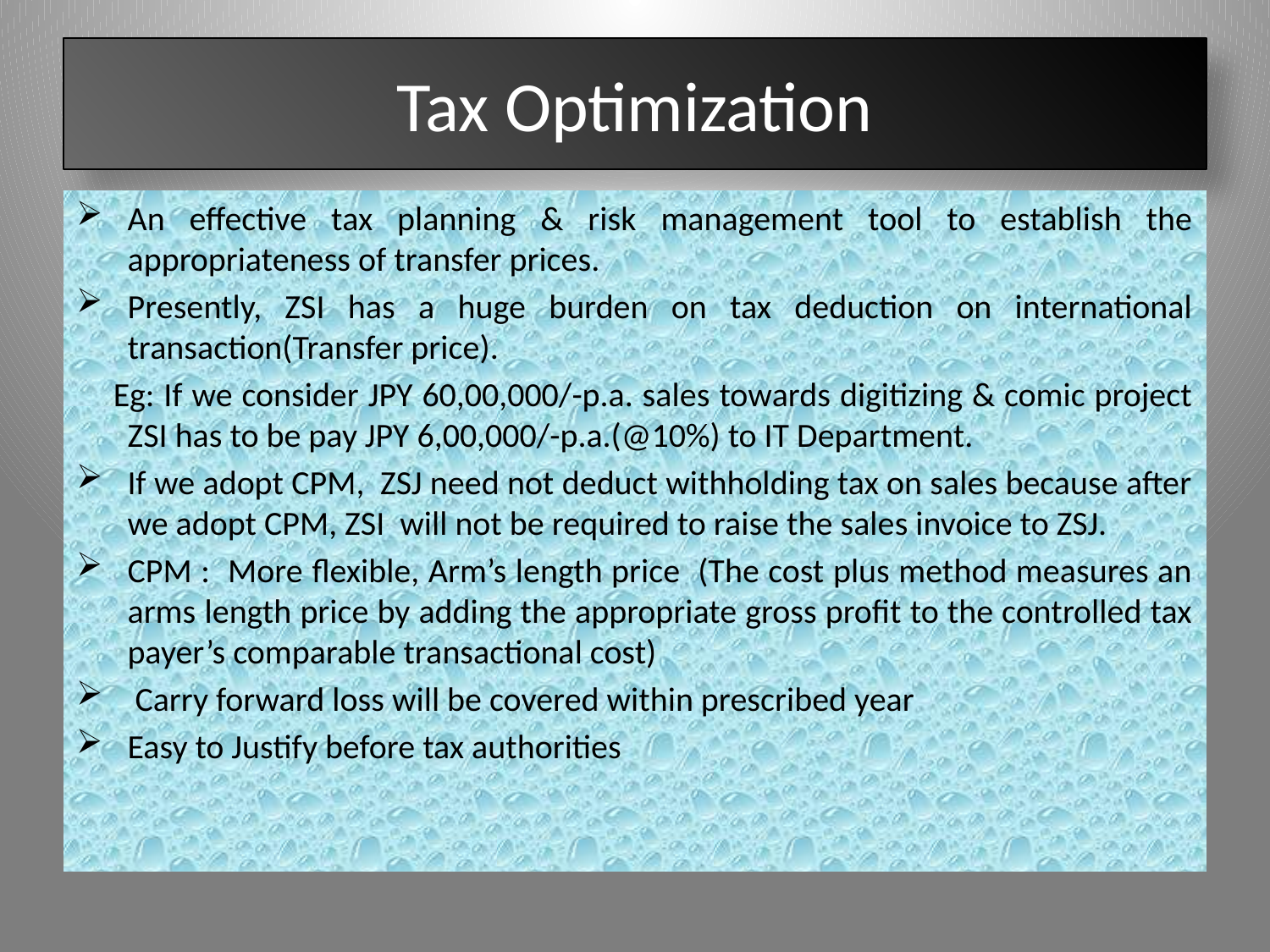

# Tax Optimization
An effective tax planning & risk management tool to establish the appropriateness of transfer prices.
Presently, ZSI has a huge burden on tax deduction on international transaction(Transfer price).
    Eg: If we consider JPY 60,00,000/-p.a. sales towards digitizing & comic project ZSI has to be pay JPY 6,00,000/-p.a.(@10%) to IT Department.
If we adopt CPM,  ZSJ need not deduct withholding tax on sales because after we adopt CPM, ZSI  will not be required to raise the sales invoice to ZSJ.
CPM :  More flexible, Arm’s length price  (The cost plus method measures an arms length price by adding the appropriate gross profit to the controlled tax payer’s comparable transactional cost)
 Carry forward loss will be covered within prescribed year
Easy to Justify before tax authorities